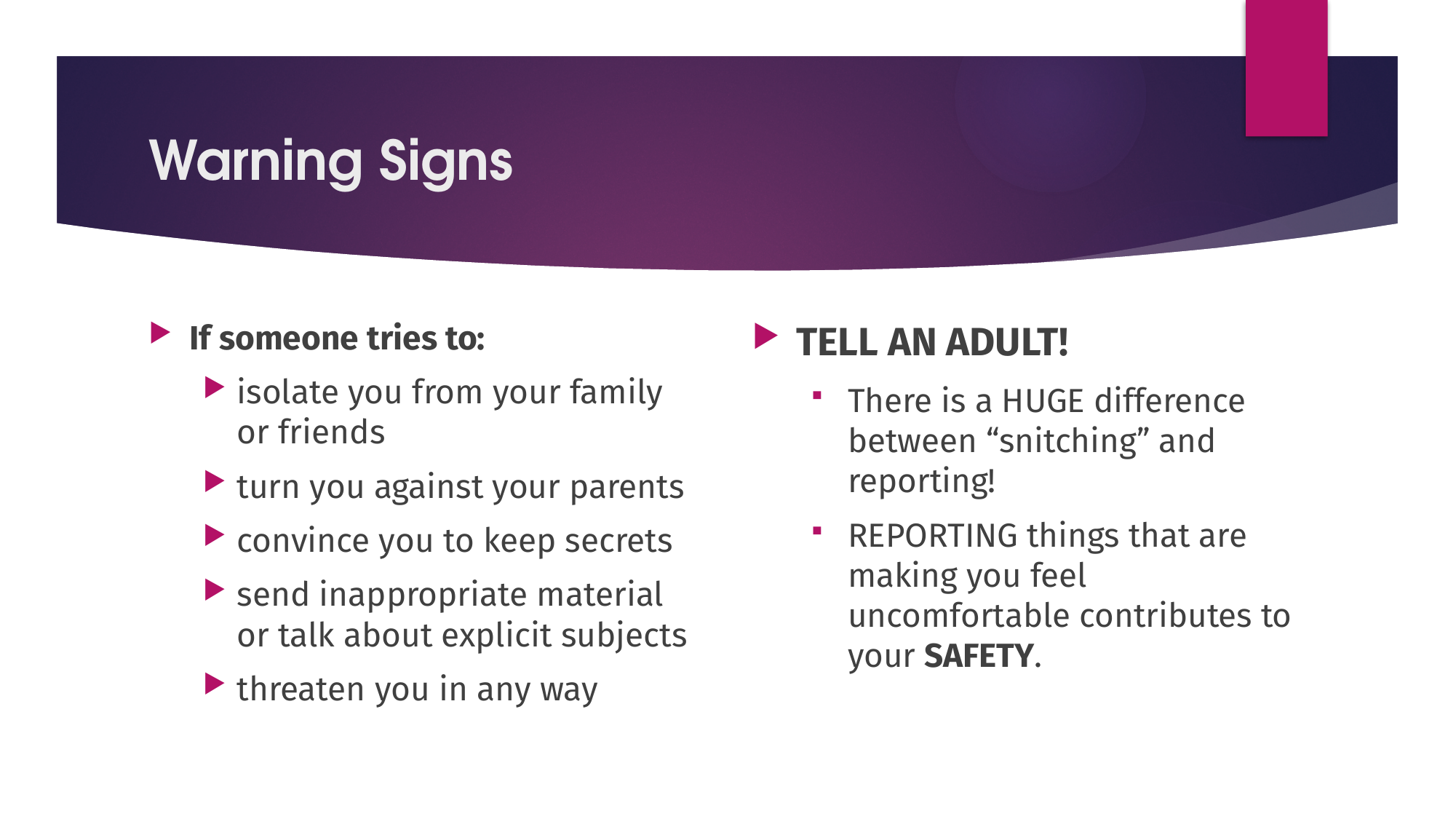

# Warning Signs
If someone tries to:
isolate you from your family or friends
turn you against your parents
convince you to keep secrets
send inappropriate material or talk about explicit subjects
threaten you in any way

TELL AN ADULT!
There is a HUGE difference between “snitching” and reporting!
REPORTING things that are making you feel uncomfortable contributes to your SAFETY.